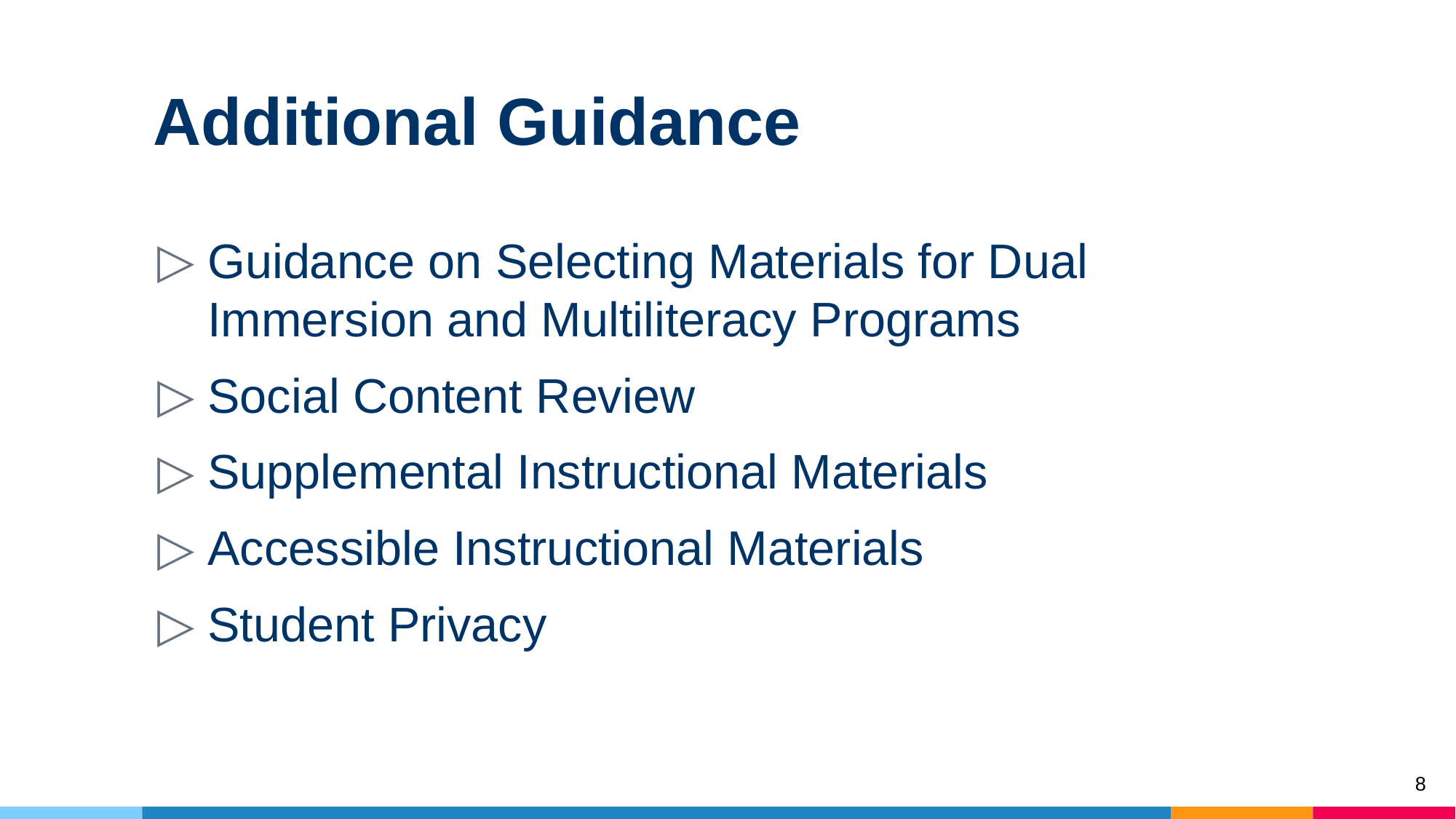

# Additional Guidance
Guidance on Selecting Materials for Dual Immersion and Multiliteracy Programs
Social Content Review
Supplemental Instructional Materials
Accessible Instructional Materials
Student Privacy

8